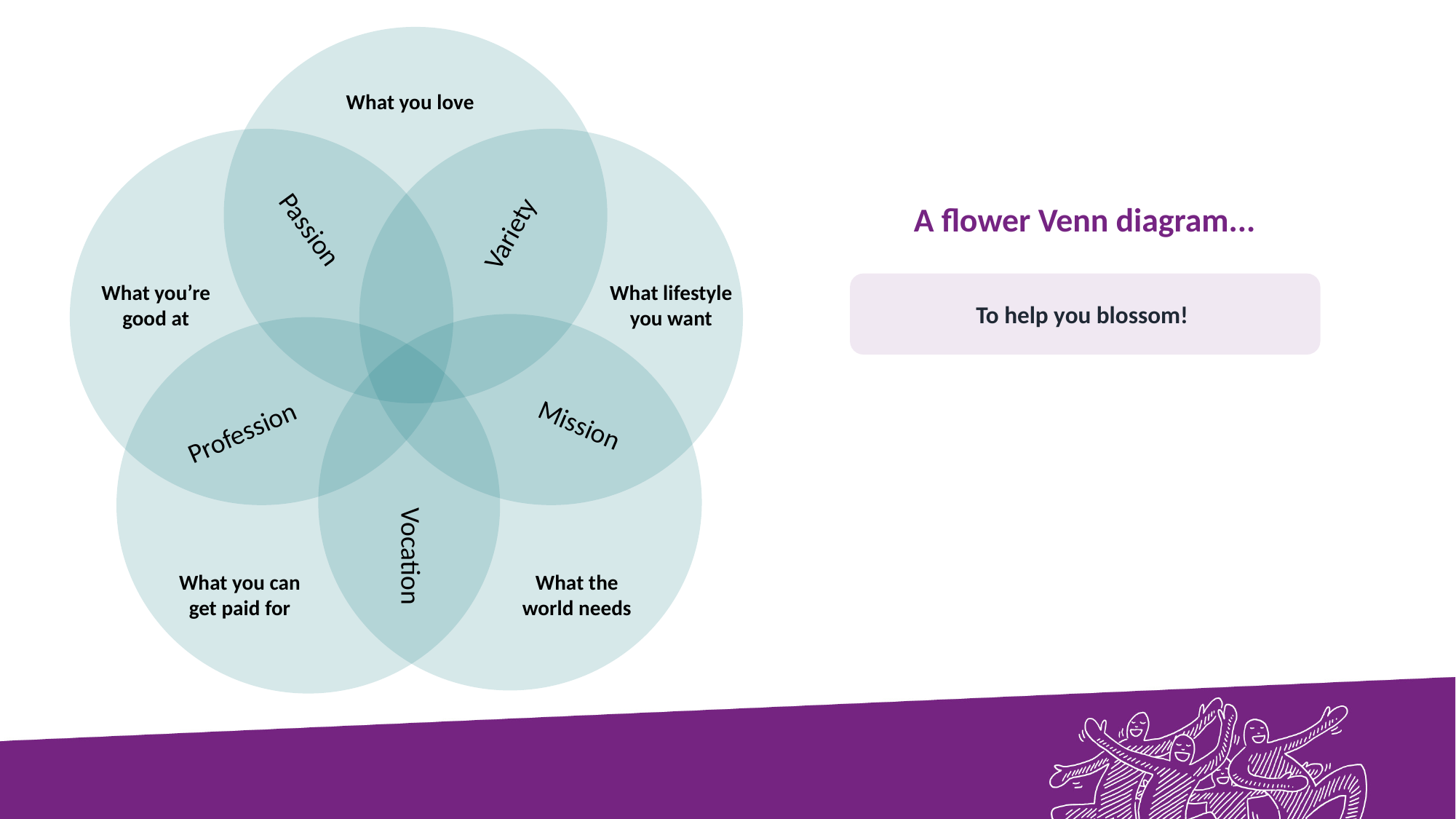

What you love

A flower Venn diagram...
Variety
Passion
To help you blossom!
What you’re good at
What lifestyle you want

Profession
Mission
What you can get paid for
What the world needs
Vocation